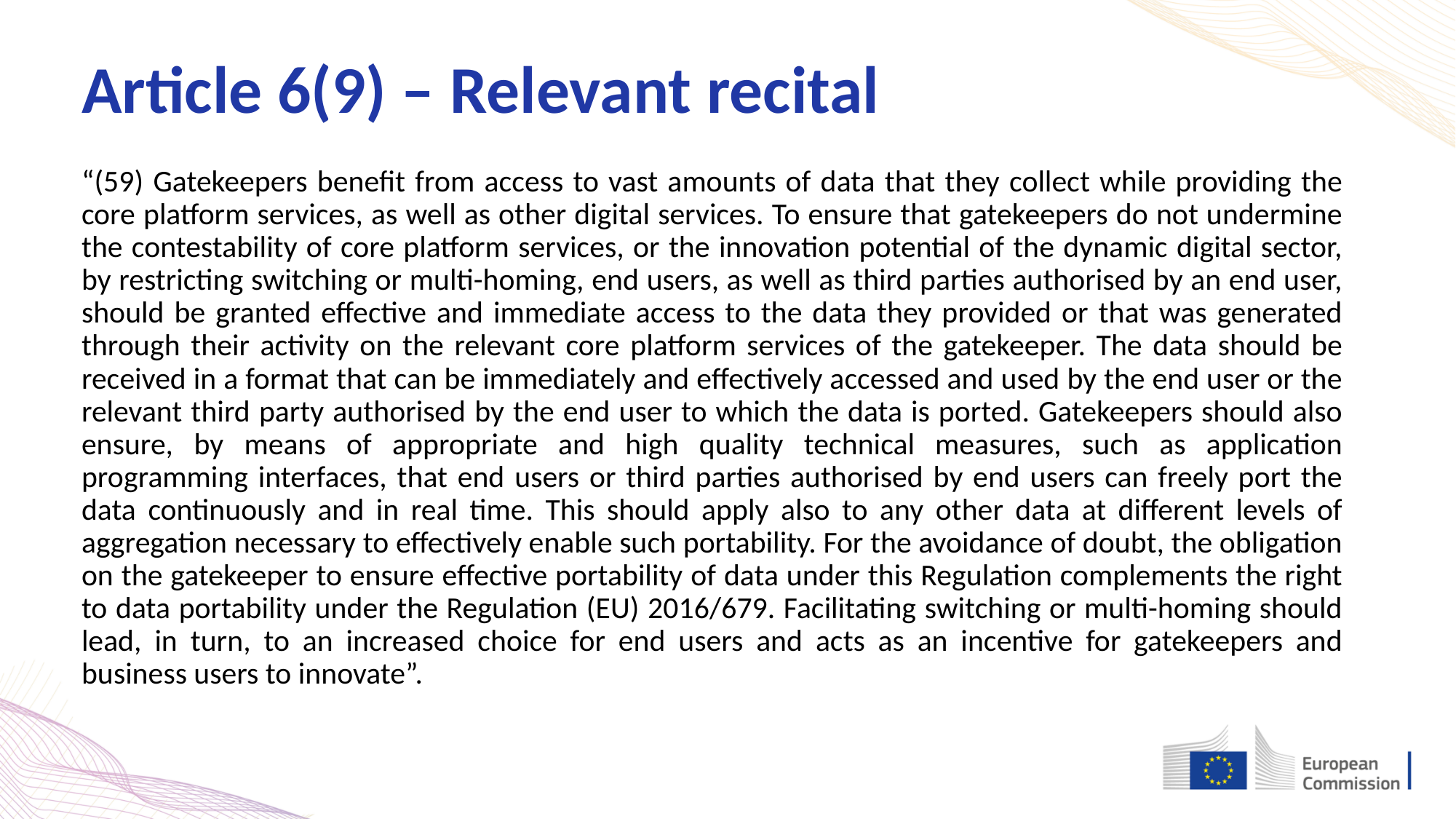

Article 6(9) – Relevant recital
“(59) Gatekeepers benefit from access to vast amounts of data that they collect while providing the core platform services, as well as other digital services. To ensure that gatekeepers do not undermine the contestability of core platform services, or the innovation potential of the dynamic digital sector, by restricting switching or multi-homing, end users, as well as third parties authorised by an end user, should be granted effective and immediate access to the data they provided or that was generated through their activity on the relevant core platform services of the gatekeeper. The data should be received in a format that can be immediately and effectively accessed and used by the end user or the relevant third party authorised by the end user to which the data is ported. Gatekeepers should also ensure, by means of appropriate and high quality technical measures, such as application programming interfaces, that end users or third parties authorised by end users can freely port the data continuously and in real time. This should apply also to any other data at different levels of aggregation necessary to effectively enable such portability. For the avoidance of doubt, the obligation on the gatekeeper to ensure effective portability of data under this Regulation complements the right to data portability under the Regulation (EU) 2016/679. Facilitating switching or multi-homing should lead, in turn, to an increased choice for end users and acts as an incentive for gatekeepers and business users to innovate”.